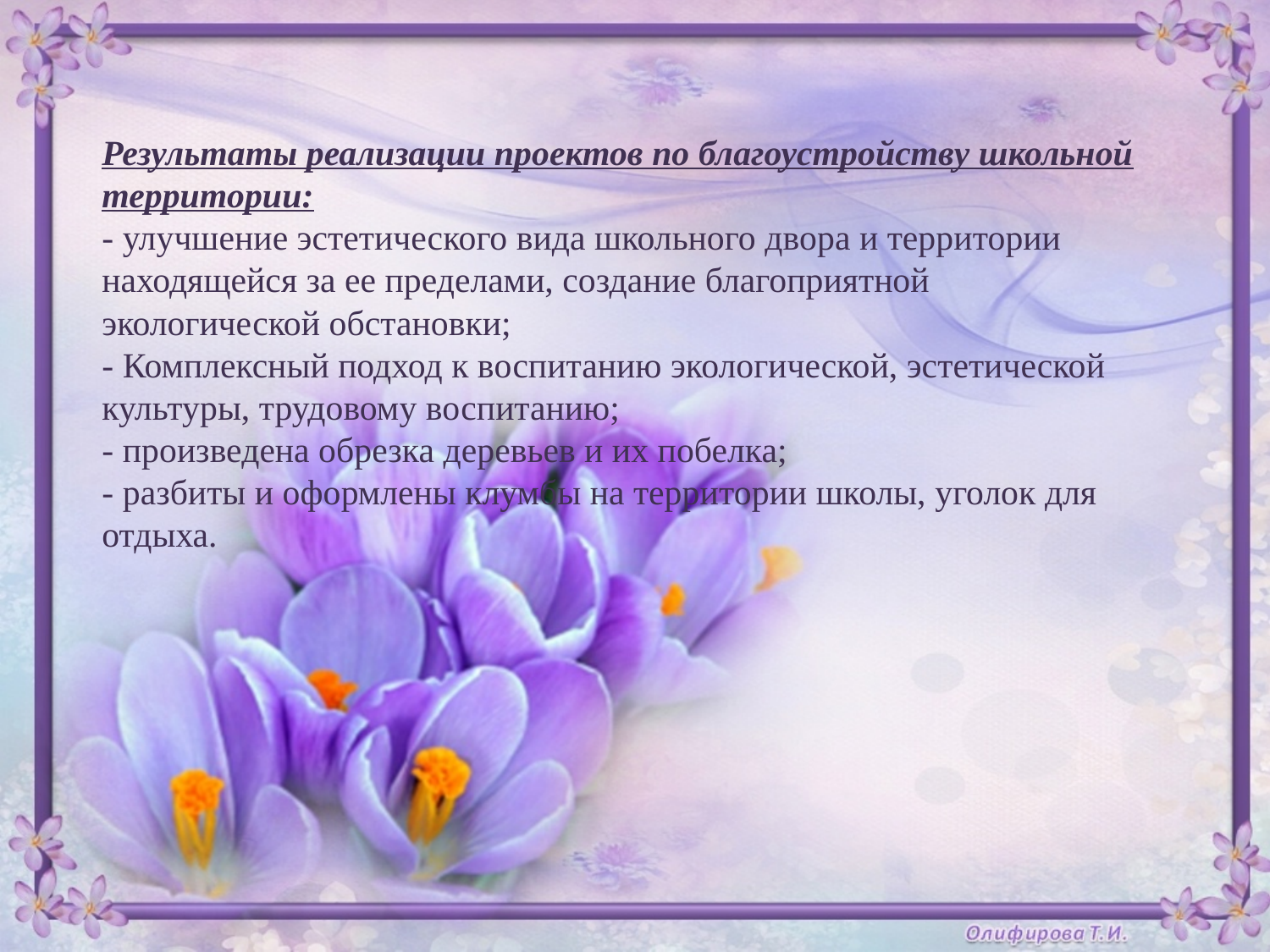

# Результаты реализации проектов по благоустройству школьной территории: - улучшение эстетического вида школьного двора и территории находящейся за ее пределами, создание благоприятной экологической обстановки; - Комплексный подход к воспитанию экологической, эстетической культуры, трудовому воспитанию; - произведена обрезка деревьев и их побелка; - разбиты и оформлены клумбы на территории школы, уголок для отдыха.